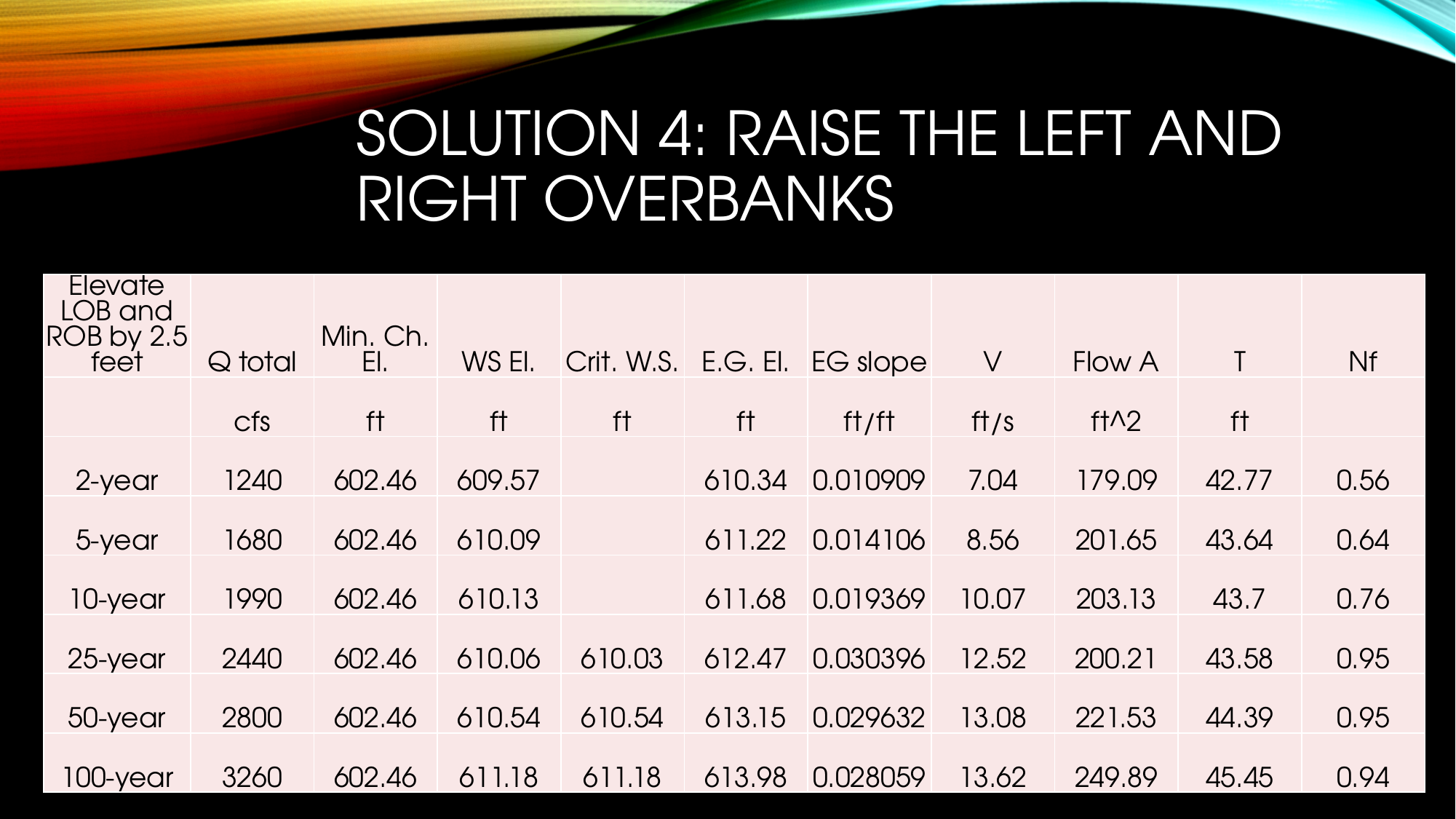

# Solution 4: Raise the left and right overbanks
| Elevate LOB and ROB by 2.5 feet | Q total | Min. Ch. El. | WS El. | Crit. W.S. | E.G. El. | EG slope | V | Flow A | T | Nf |
| --- | --- | --- | --- | --- | --- | --- | --- | --- | --- | --- |
|  | cfs | ft | ft | ft | ft | ft/ft | ft/s | ft^2 | ft |  |
| 2-year | 1240 | 602.46 | 609.57 |  | 610.34 | 0.010909 | 7.04 | 179.09 | 42.77 | 0.56 |
| 5-year | 1680 | 602.46 | 610.09 |  | 611.22 | 0.014106 | 8.56 | 201.65 | 43.64 | 0.64 |
| 10-year | 1990 | 602.46 | 610.13 |  | 611.68 | 0.019369 | 10.07 | 203.13 | 43.7 | 0.76 |
| 25-year | 2440 | 602.46 | 610.06 | 610.03 | 612.47 | 0.030396 | 12.52 | 200.21 | 43.58 | 0.95 |
| 50-year | 2800 | 602.46 | 610.54 | 610.54 | 613.15 | 0.029632 | 13.08 | 221.53 | 44.39 | 0.95 |
| 100-year | 3260 | 602.46 | 611.18 | 611.18 | 613.98 | 0.028059 | 13.62 | 249.89 | 45.45 | 0.94 |